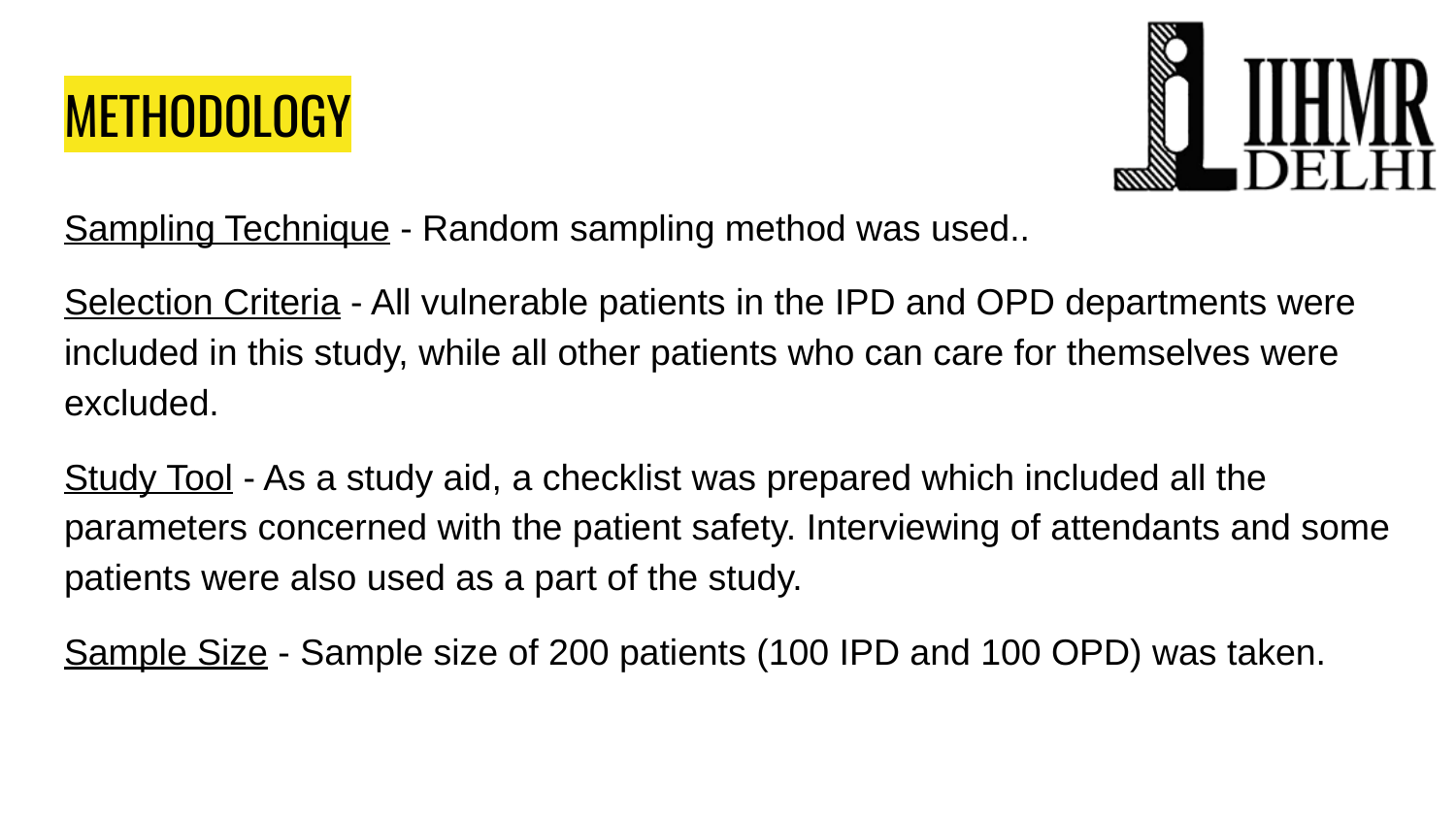

# METHODOLOGY
Sampling Technique - Random sampling method was used..
Selection Criteria - All vulnerable patients in the IPD and OPD departments were included in this study, while all other patients who can care for themselves were excluded.
Study Tool - As a study aid, a checklist was prepared which included all the parameters concerned with the patient safety. Interviewing of attendants and some patients were also used as a part of the study.
Sample Size - Sample size of 200 patients (100 IPD and 100 OPD) was taken.